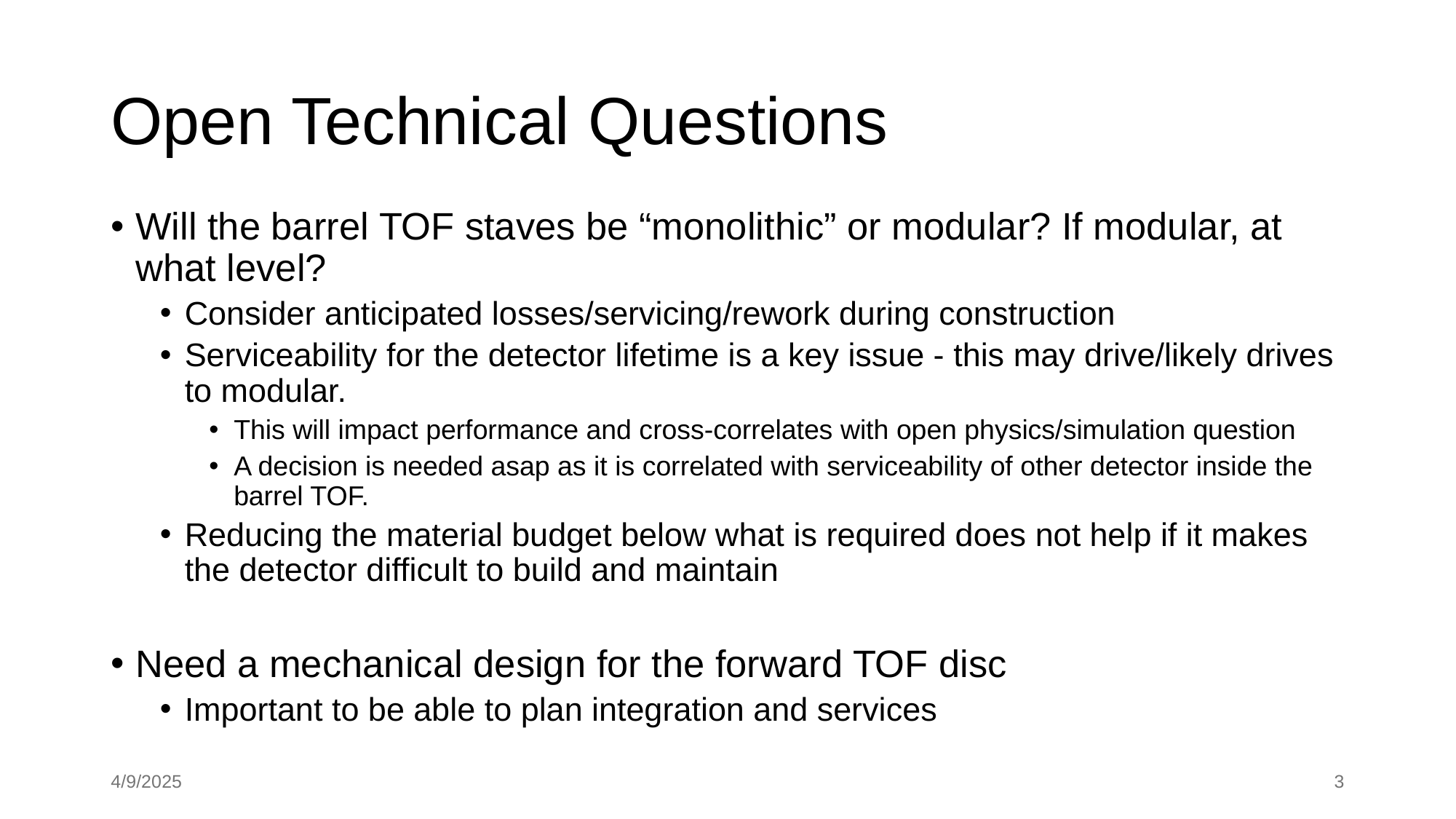

# Open Technical Questions
Will the barrel TOF staves be “monolithic” or modular? If modular, at what level?
Consider anticipated losses/servicing/rework during construction
Serviceability for the detector lifetime is a key issue - this may drive/likely drives to modular.
This will impact performance and cross-correlates with open physics/simulation question
A decision is needed asap as it is correlated with serviceability of other detector inside the barrel TOF.
Reducing the material budget below what is required does not help if it makes the detector difficult to build and maintain

Need a mechanical design for the forward TOF disc
Important to be able to plan integration and services
4/9/2025
3